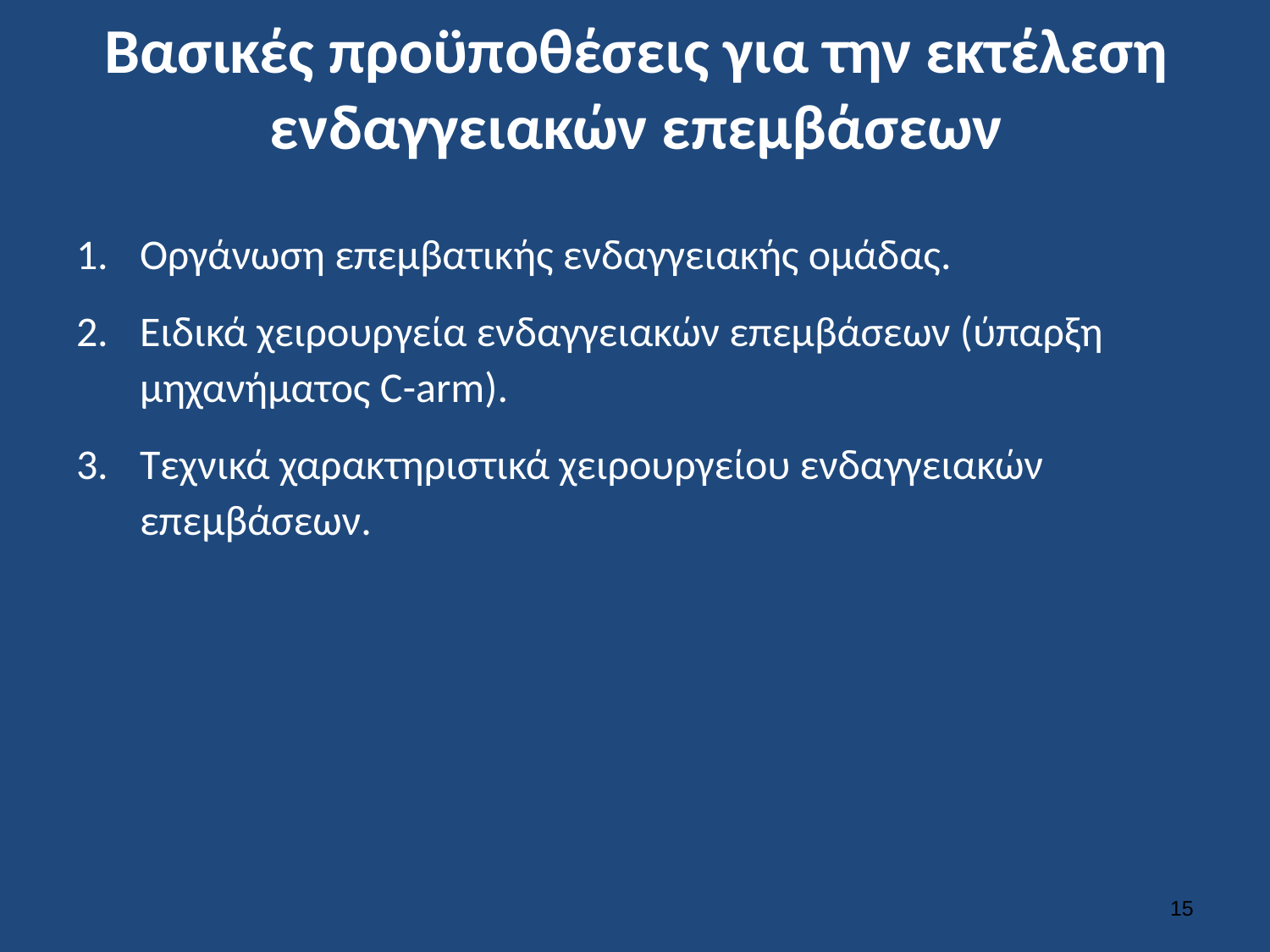

# Βασικές προϋποθέσεις για την εκτέλεση ενδαγγειακών επεμβάσεων
Οργάνωση επεμβατικής ενδαγγειακής ομάδας.
Ειδικά χειρουργεία ενδαγγειακών επεμβάσεων (ύπαρξη μηχανήματος C-arm).
Τεχνικά χαρακτηριστικά χειρουργείου ενδαγγειακών επεμβάσεων.

15